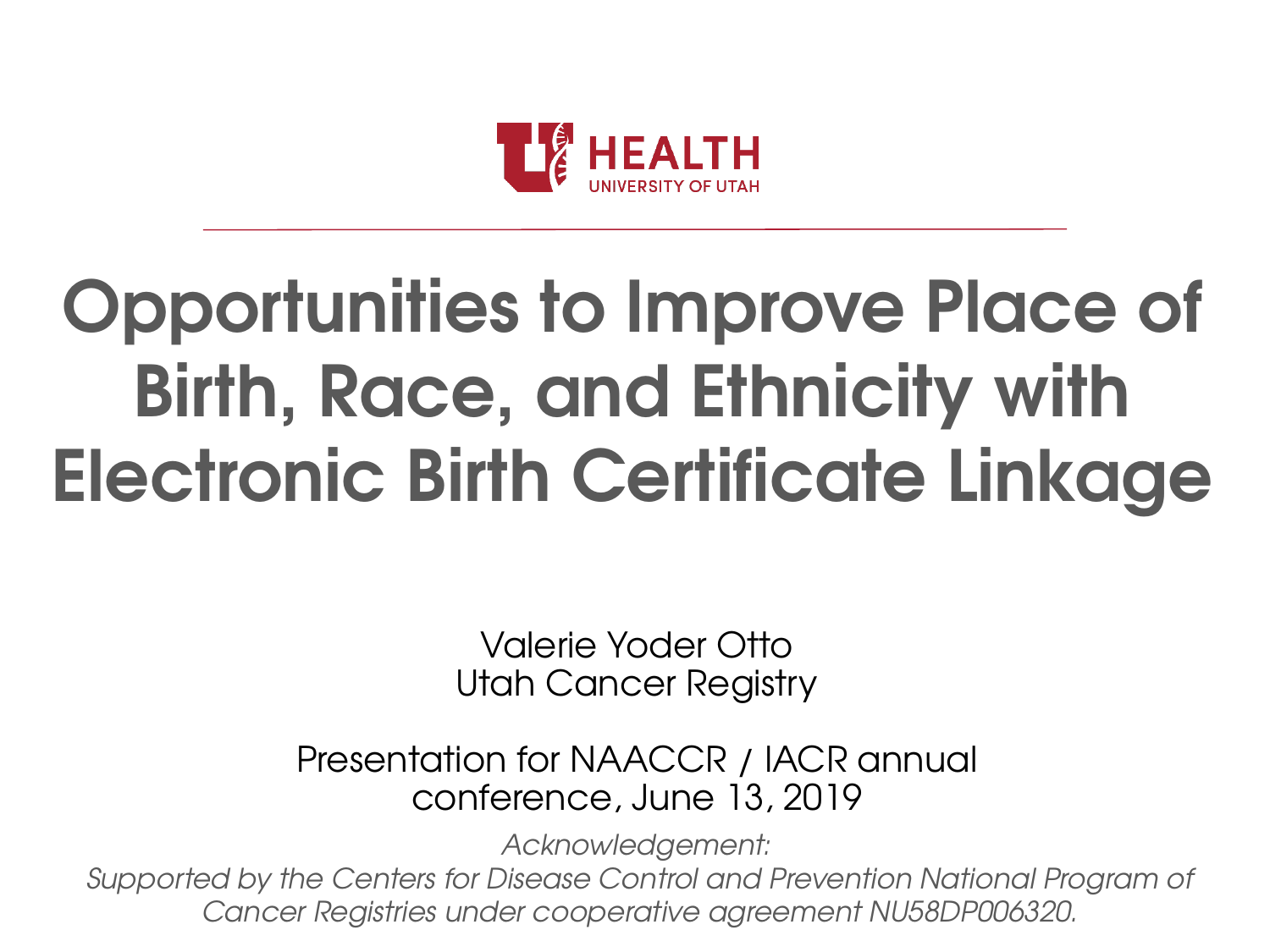

# Opportunities to Improve Place of Birth, Race, and Ethnicity with Electronic Birth Certificate Linkage
Valerie Yoder Otto
Utah Cancer Registry

Presentation for NAACCR / IACR annual conference, June 13, 2019

Acknowledgement:
Supported by the Centers for Disease Control and Prevention National Program of Cancer Registries under cooperative agreement NU58DP006320.